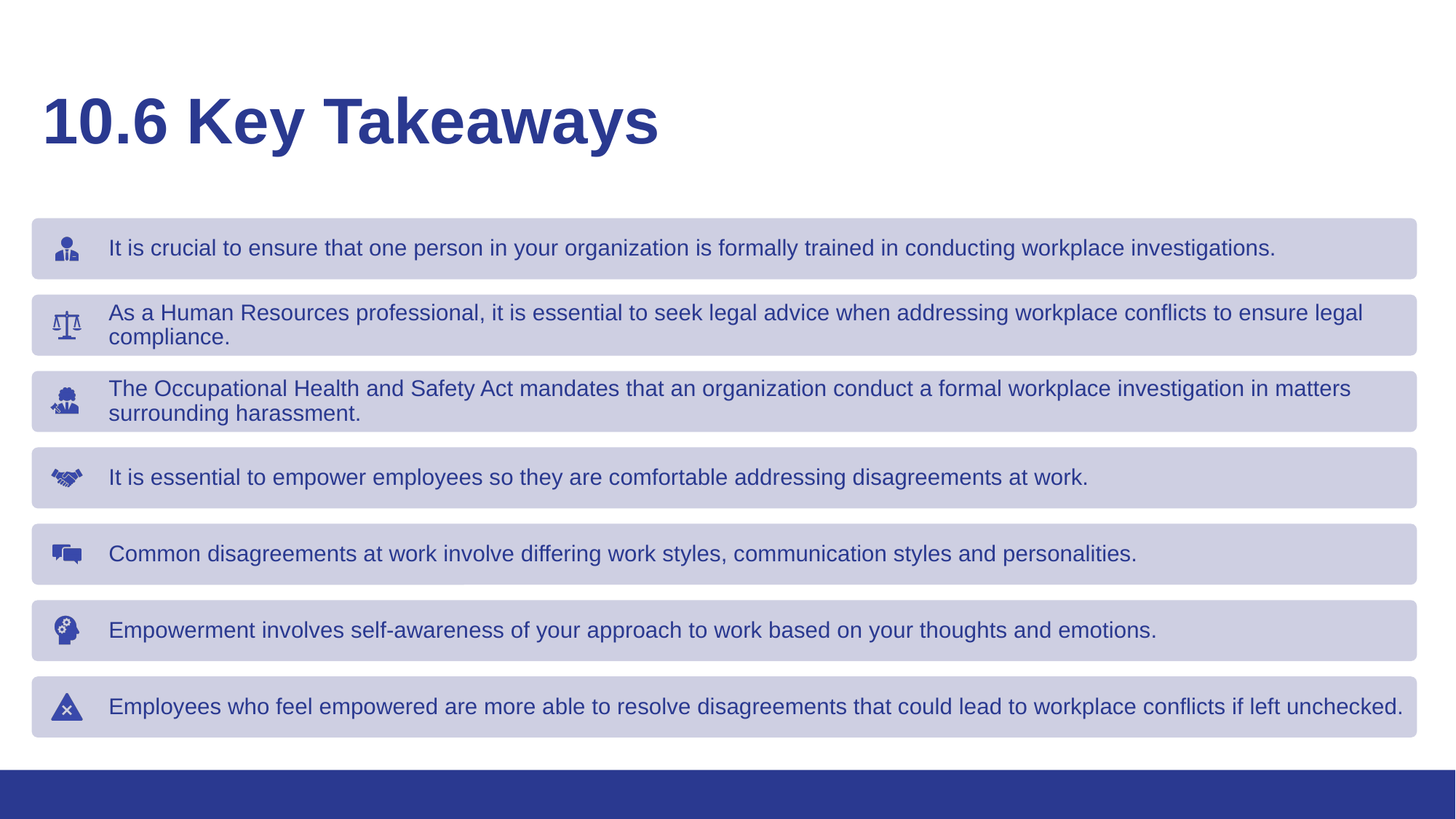

# 10.6 Key Takeaways
It is crucial to ensure that one person in your organization is formally trained in conducting workplace investigations.
As a Human Resources professional, it is essential to seek legal advice when addressing workplace conflicts to ensure legal compliance.
The Occupational Health and Safety Act mandates that an organization conduct a formal workplace investigation in matters surrounding harassment.
It is essential to empower employees so they are comfortable addressing disagreements at work.
Common disagreements at work involve differing work styles, communication styles and personalities.
Empowerment involves self-awareness of your approach to work based on your thoughts and emotions.
Employees who feel empowered are more able to resolve disagreements that could lead to workplace conflicts if left unchecked.